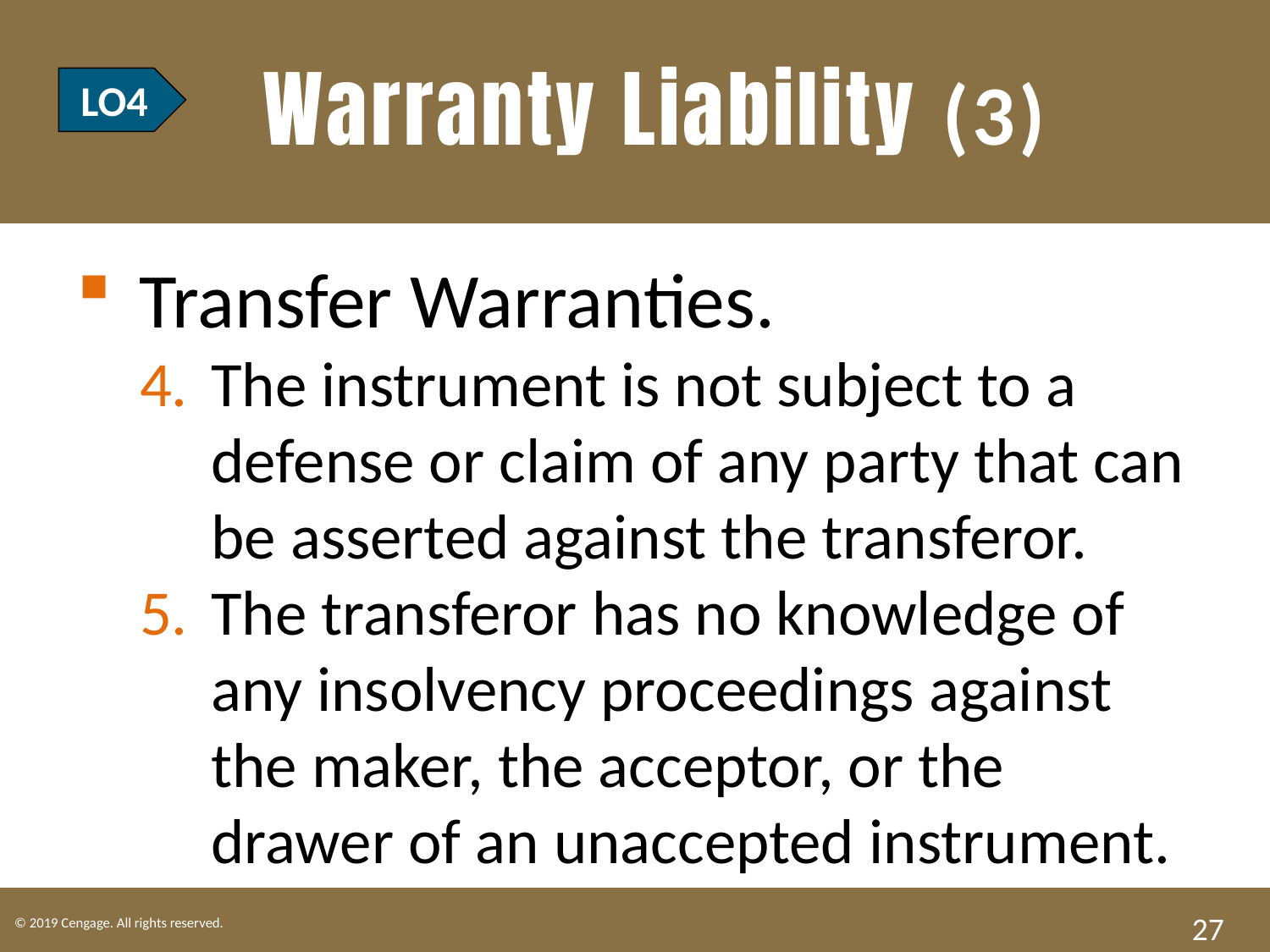

# LO3 Warranty Liability (3)
LO4
Transfer Warranties.
The instrument is not subject to a defense or claim of any party that can be asserted against the transferor.
The transferor has no knowledge of any insolvency proceedings against the maker, the acceptor, or the drawer of an unaccepted instrument.
27